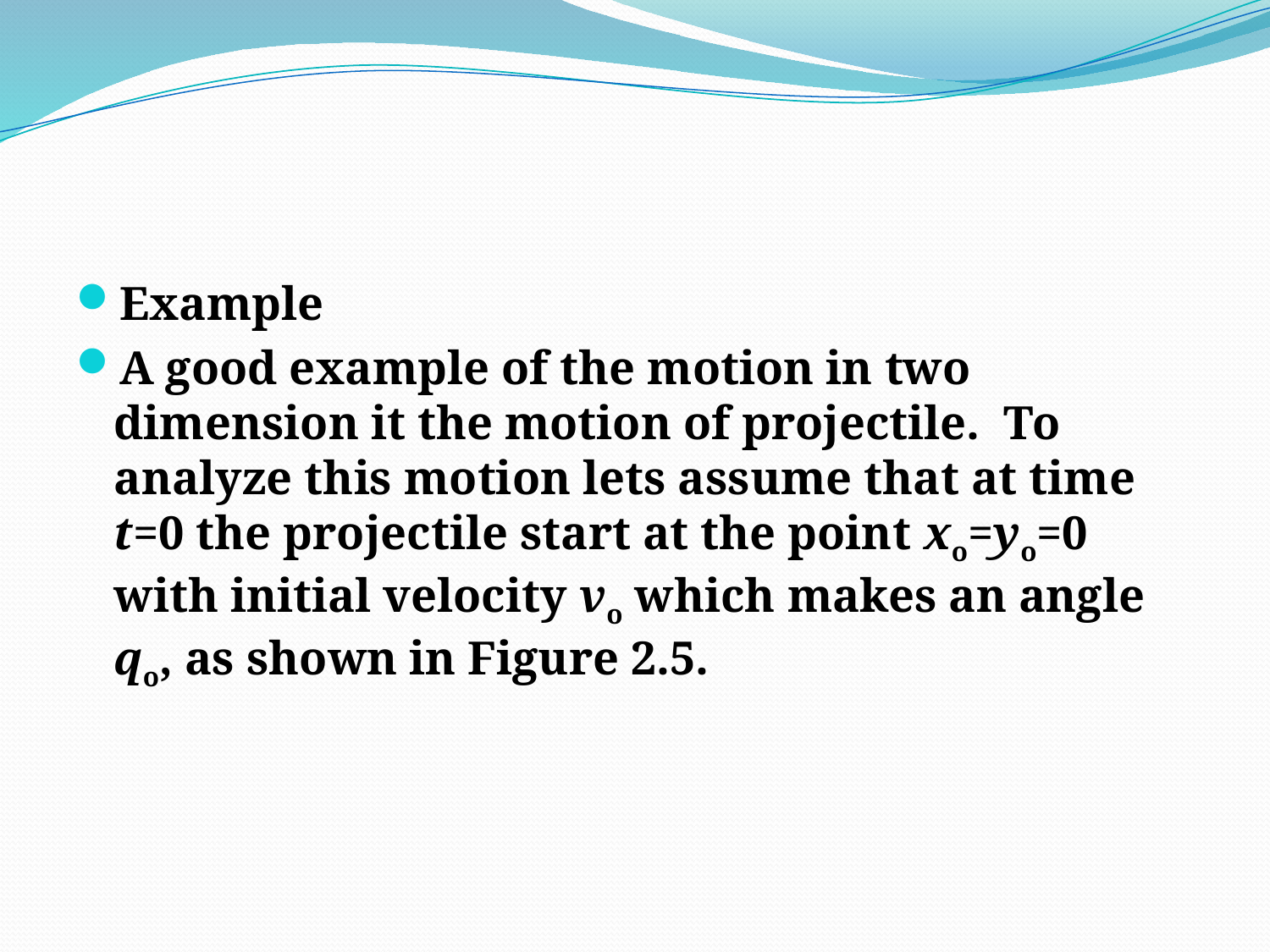

#
Example
A good example of the motion in two dimension it the motion of projectile.  To analyze this motion lets assume that at time t=0 the projectile start at the point xo=yo=0 with initial velocity vo which makes an angle qo, as shown in Figure 2.5.